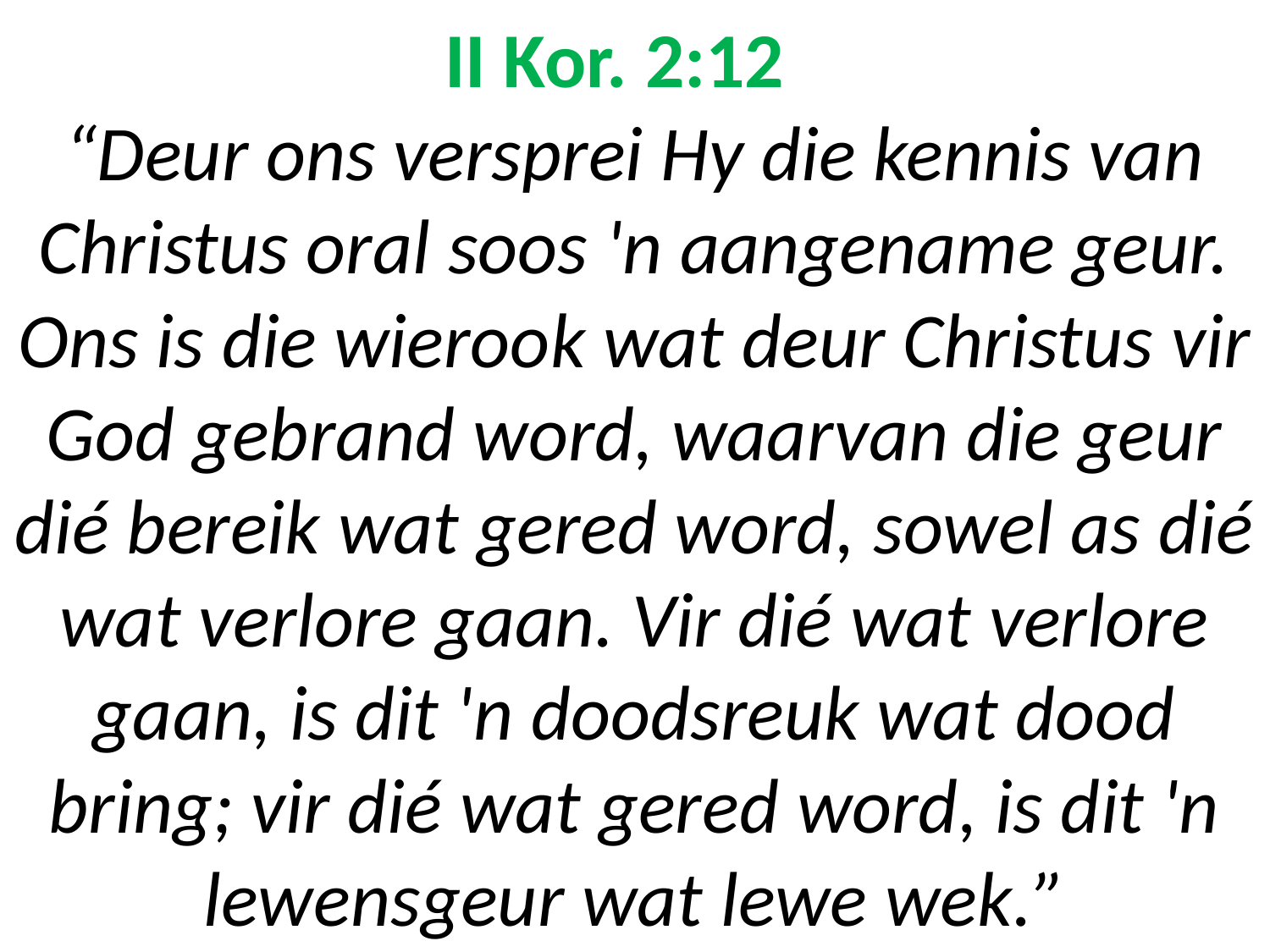

# II Kor. 2:12 “Deur ons versprei Hy die kennis van Christus oral soos 'n aangename geur. Ons is die wierook wat deur Christus vir God gebrand word, waarvan die geur dié bereik wat gered word, sowel as dié wat verlore gaan. Vir dié wat verlore gaan, is dit 'n doodsreuk wat dood bring; vir dié wat gered word, is dit 'n lewensgeur wat lewe wek.”